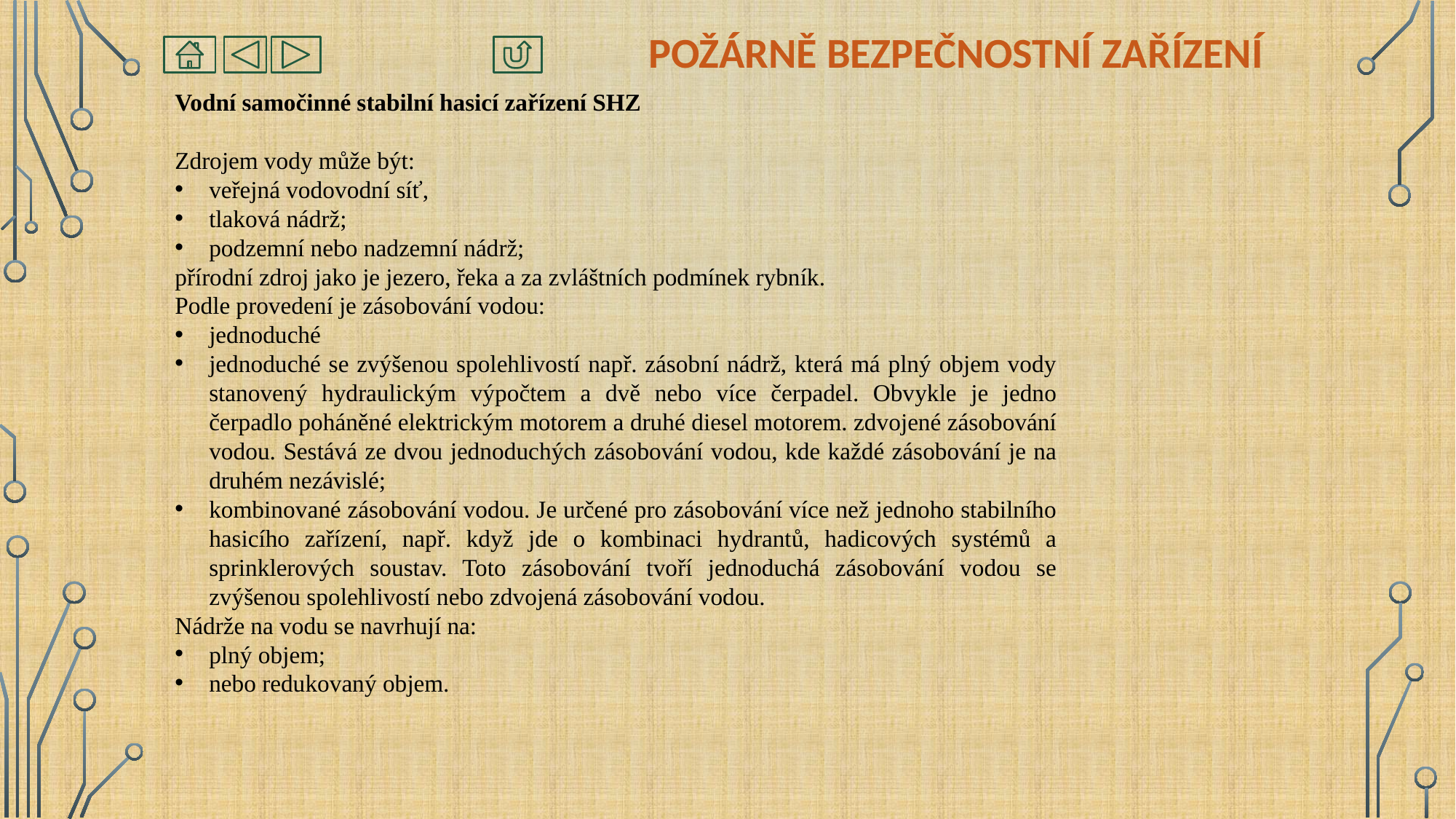

# Požárně bezpečnostní zařízení

Vodní samočinné stabilní hasicí zařízení SHZ

Zdrojem vody může být:
veřejná vodovodní síť,
tlaková nádrž;
podzemní nebo nadzemní nádrž;
přírodní zdroj jako je jezero, řeka a za zvláštních podmínek rybník.
Podle provedení je zásobování vodou:
jednoduché
jednoduché se zvýšenou spolehlivostí např. zásobní nádrž, která má plný objem vody stanovený hydraulickým výpočtem a dvě nebo více čerpadel. Obvykle je jedno čerpadlo poháněné elektrickým motorem a druhé diesel motorem. zdvojené zásobování vodou. Sestává ze dvou jednoduchých zásobování vodou, kde každé zásobování je na druhém nezávislé;
kombinované zásobování vodou. Je určené pro zásobování více než jednoho stabilního hasicího zařízení, např. když jde o kombinaci hydrantů, hadicových systémů a sprinklerových soustav. Toto zásobování tvoří jednoduchá zásobování vodou se zvýšenou spolehlivostí nebo zdvojená zásobování vodou.
Nádrže na vodu se navrhují na:
plný objem;
nebo redukovaný objem.